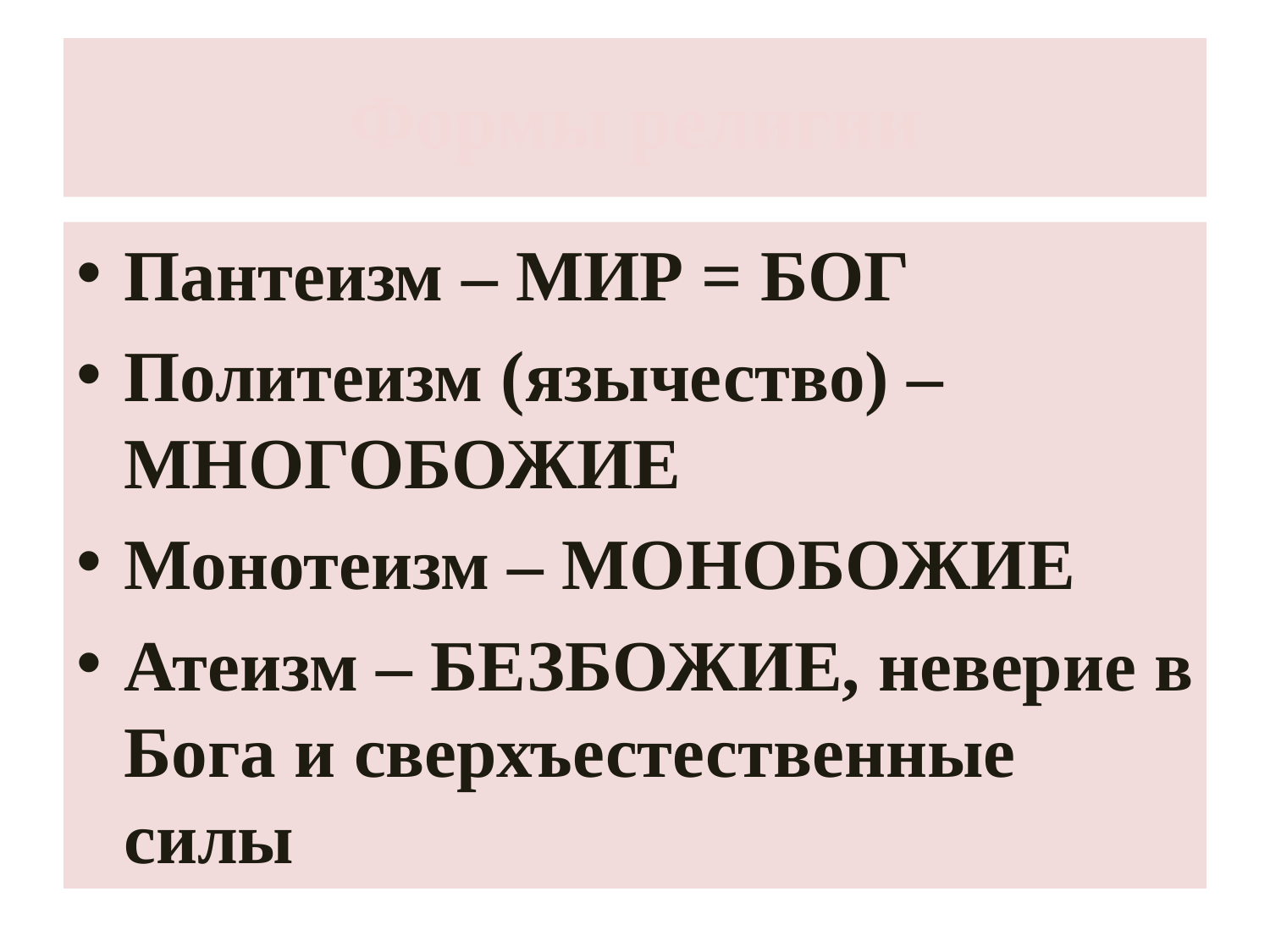

# Формы религии
Пантеизм – МИР = БОГ
Политеизм (язычество) – МНОГОБОЖИЕ
Монотеизм – МОНОБОЖИЕ
Атеизм – БЕЗБОЖИЕ, неверие в Бога и сверхъестественные силы